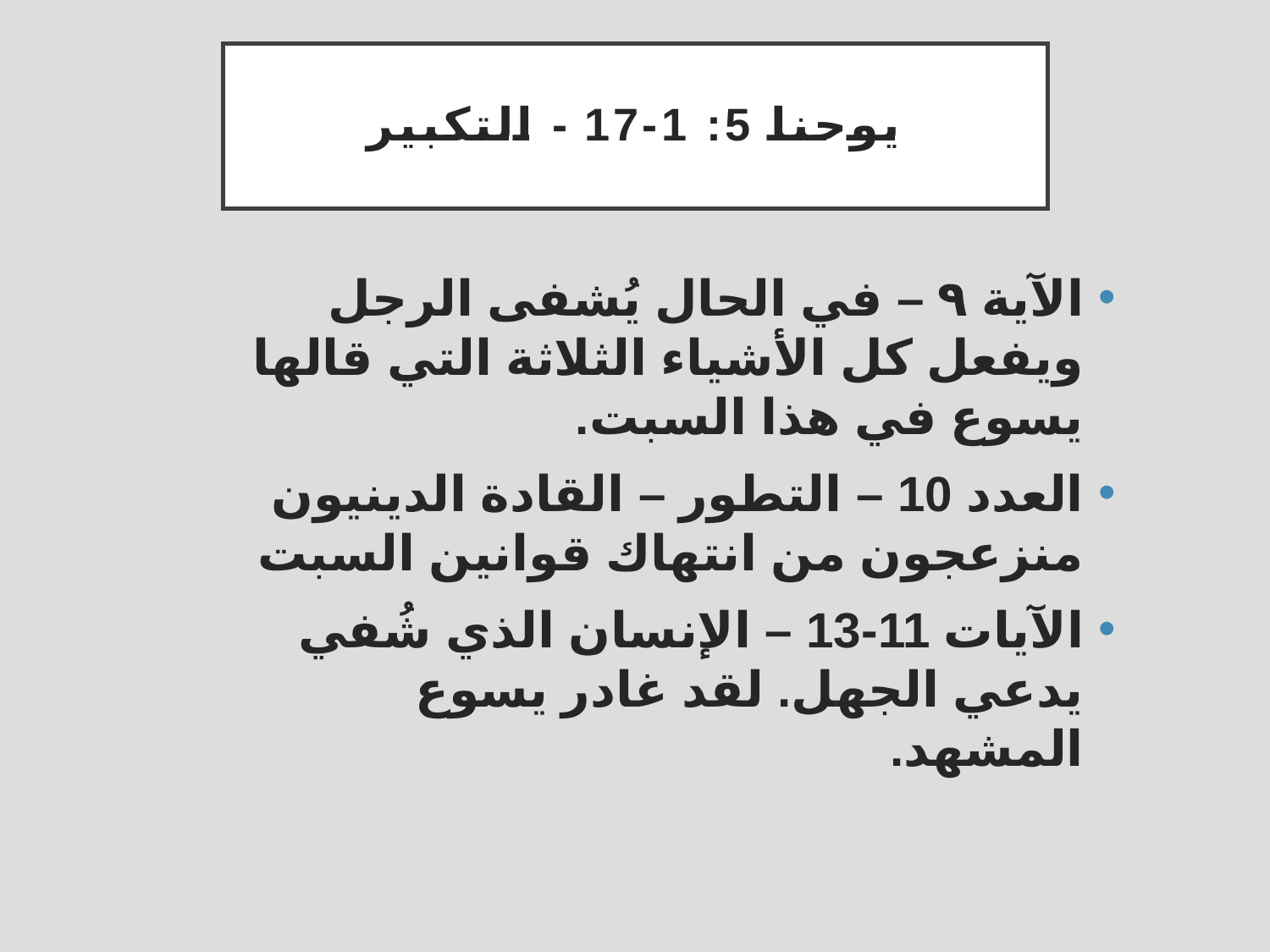

# يوحنا 5: 1-17 - التكبير
الآية ٩ – في الحال يُشفى الرجل ويفعل كل الأشياء الثلاثة التي قالها يسوع في هذا السبت.
العدد 10 – التطور – القادة الدينيون منزعجون من انتهاك قوانين السبت
الآيات 11-13 – الإنسان الذي شُفي يدعي الجهل. لقد غادر يسوع المشهد.